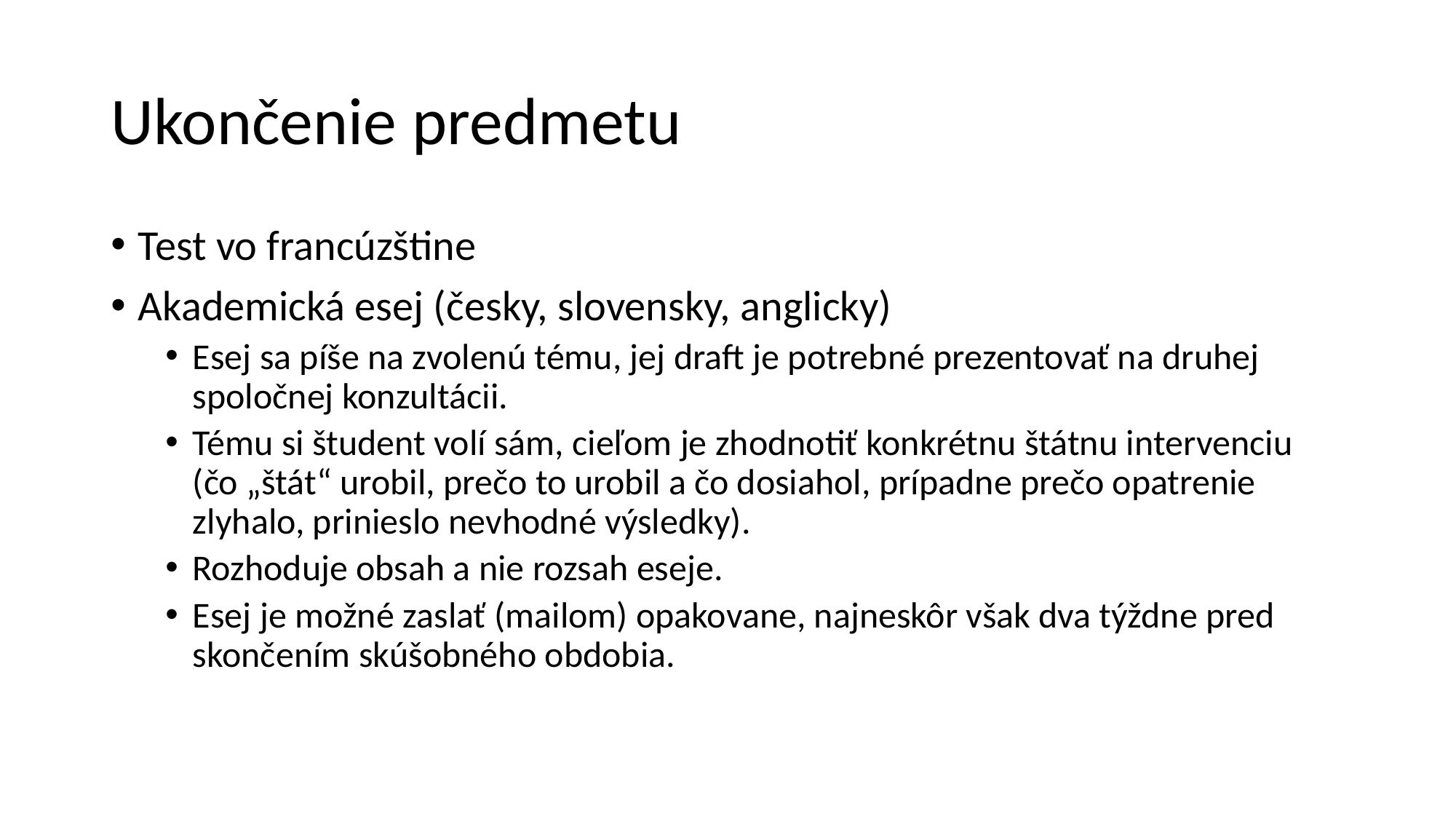

# Ukončenie predmetu
Test vo francúzštine
Akademická esej (česky, slovensky, anglicky)
Esej sa píše na zvolenú tému, jej draft je potrebné prezentovať na druhej spoločnej konzultácii.
Tému si študent volí sám, cieľom je zhodnotiť konkrétnu štátnu intervenciu  (čo „štát“ urobil, prečo to urobil a čo dosiahol, prípadne prečo opatrenie zlyhalo, prinieslo nevhodné výsledky).
Rozhoduje obsah a nie rozsah eseje.
Esej je možné zaslať (mailom) opakovane, najneskôr však dva týždne pred skončením skúšobného obdobia.